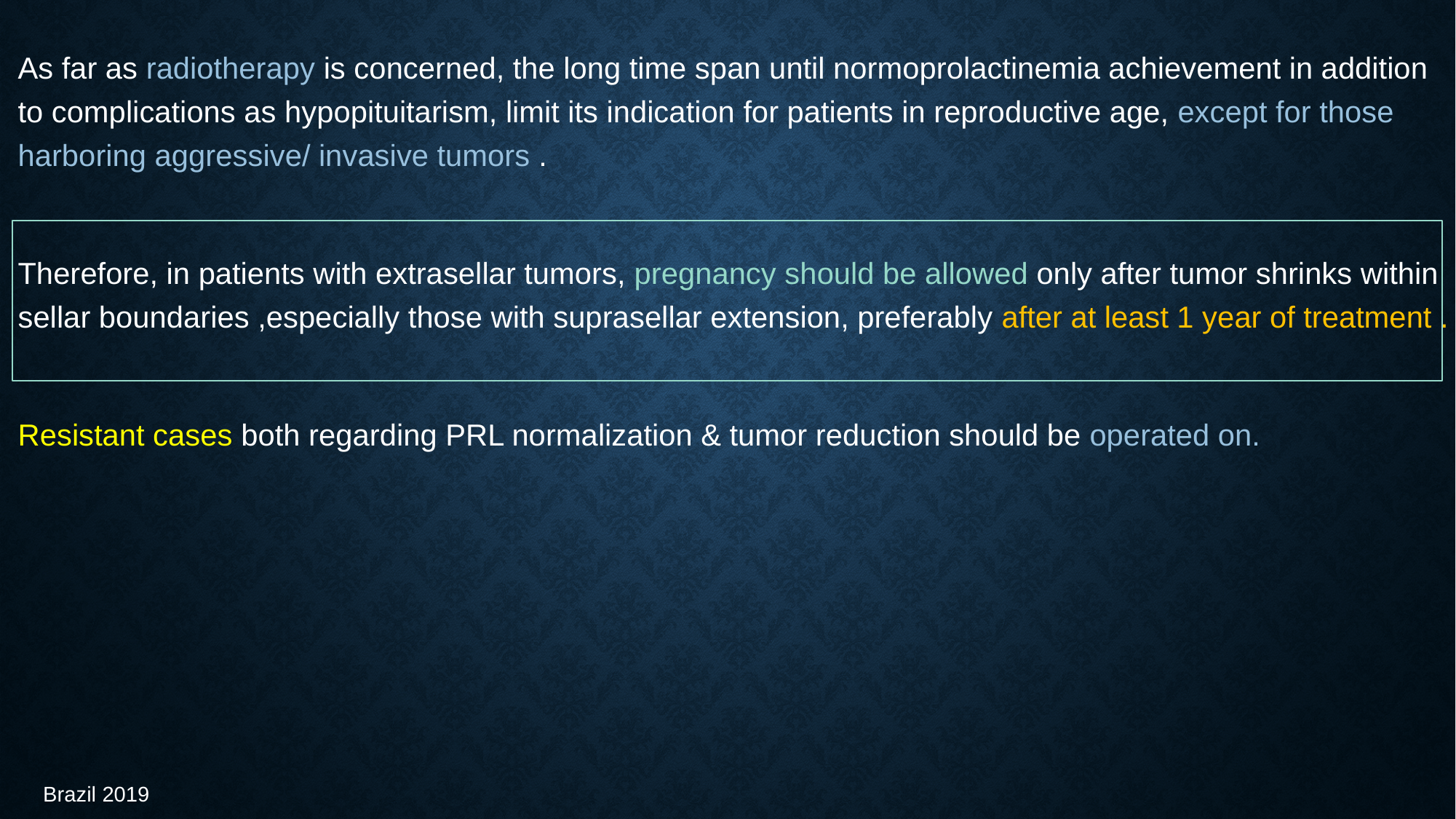

As far as radiotherapy is concerned, the long time span until normoprolactinemia achievement in addition to complications as hypopituitarism, limit its indication for patients in reproductive age, except for those harboring aggressive/ invasive tumors .

Therefore, in patients with extrasellar tumors, pregnancy should be allowed only after tumor shrinks within sellar boundaries ,especially those with suprasellar extension, preferably after at least 1 year of treatment .

Resistant cases both regarding PRL normalization & tumor reduction should be operated on.

Brazil 2019